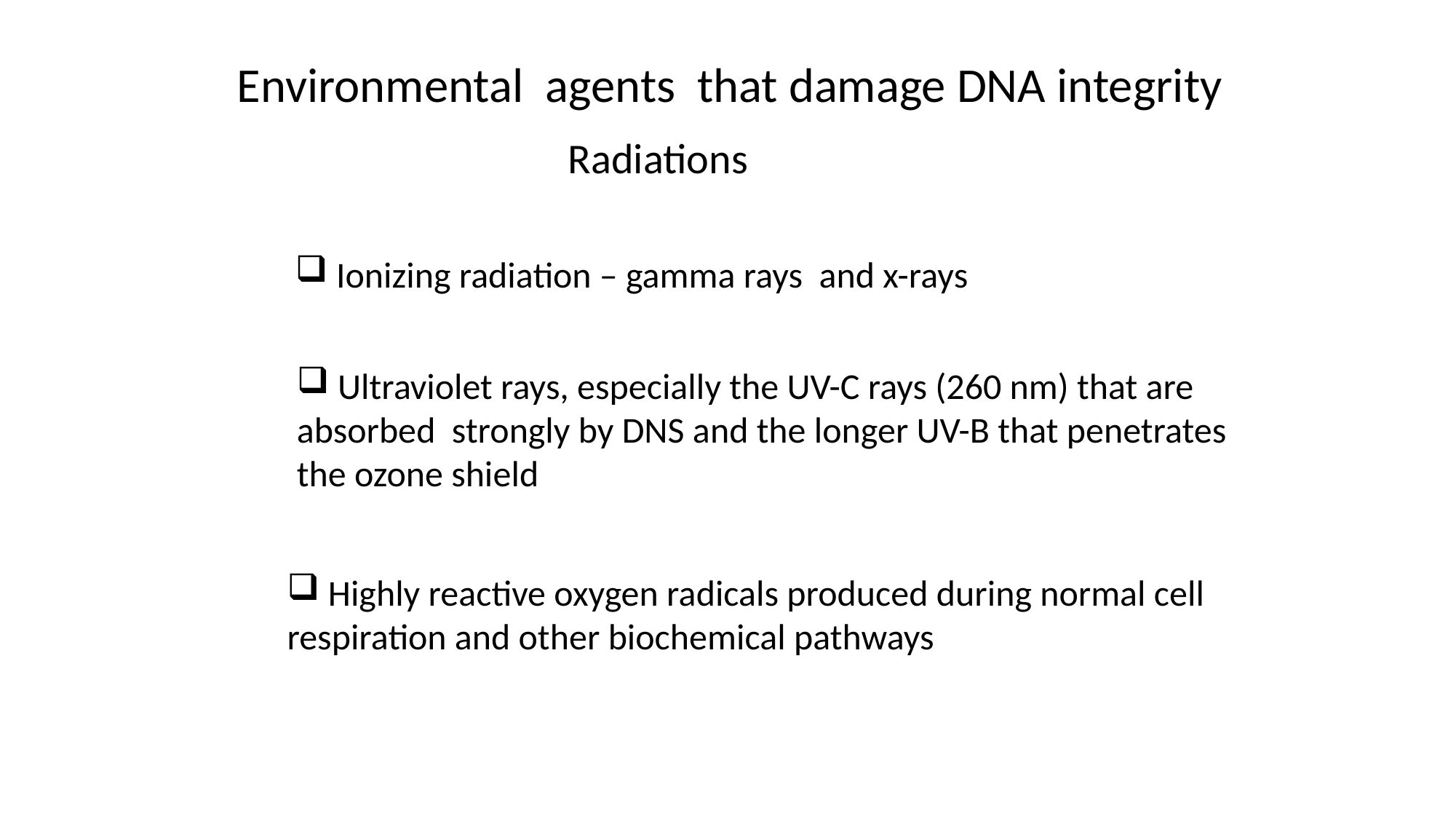

Environmental  agents  that damage DNA integrity
Radiations
Ionizing radiation – gamma rays  and x-rays
Ultraviolet rays, especially the UV-C rays (260 nm) that are
absorbed  strongly by DNS and the longer UV-B that penetrates
the ozone shield
Highly reactive oxygen radicals produced during normal cell
respiration and other biochemical pathways